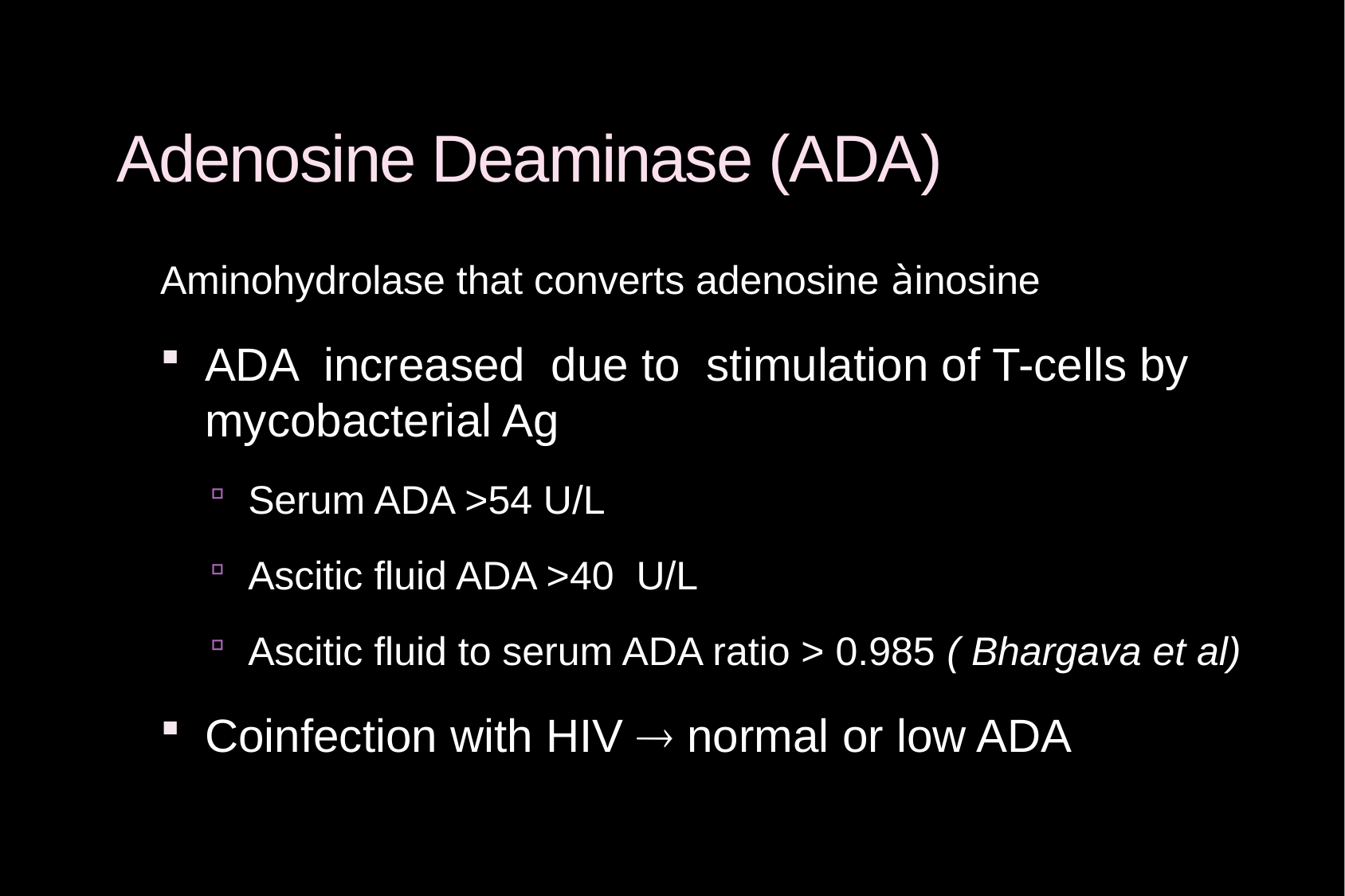

# Adenosine Deaminase (ADA)
Aminohydrolase that converts adenosine àinosine
ADA  increased  due to  stimulation of T-cells by mycobacterial Ag
Serum ADA >54 U/L
Ascitic fluid ADA >40  U/L
Ascitic fluid to serum ADA ratio > 0.985 ( Bhargava et al)
Coinfection with HIV → normal or low ADA